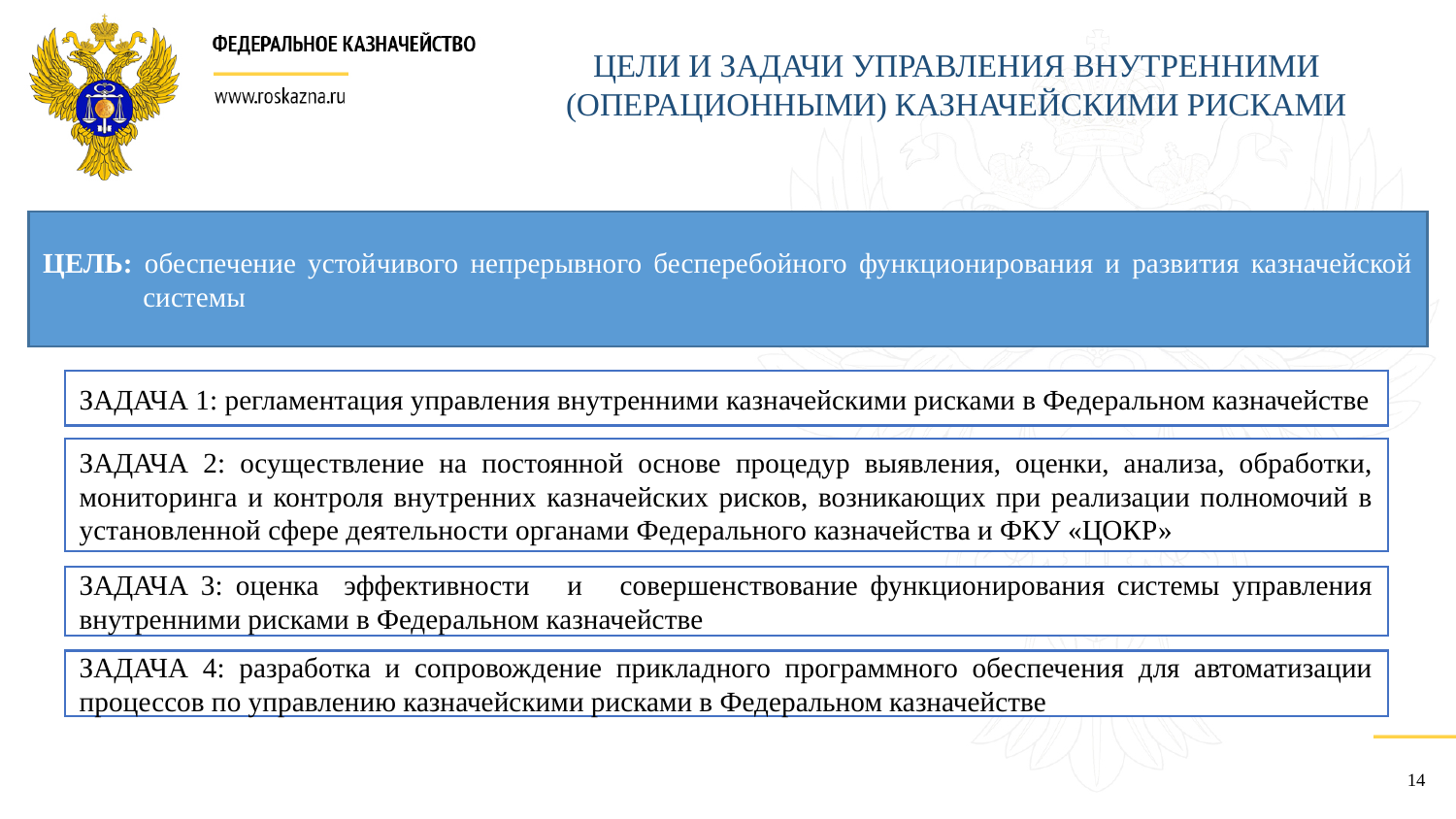

ЦЕЛИ И ЗАДАЧИ УПРАВЛЕНИЯ ВНУТРЕННИМИ (ОПЕРАЦИОННЫМИ) КАЗНАЧЕЙСКИМИ РИСКАМИ
ЦЕЛЬ: обеспечение устойчивого непрерывного бесперебойного функционирования и развития казначейской системы
ЗАДАЧА 1: регламентация управления внутренними казначейскими рисками в Федеральном казначействе
ЗАДАЧА 2: осуществление на постоянной основе процедур выявления, оценки, анализа, обработки, мониторинга и контроля внутренних казначейских рисков, возникающих при реализации полномочий в установленной сфере деятельности органами Федерального казначейства и ФКУ «ЦОКР»
ЗАДАЧА 3: оценка  эффективности   и   совершенствование функционирования системы управления внутренними рисками в Федеральном казначействе
ЗАДАЧА 4: разработка и сопровождение прикладного программного обеспечения для автоматизации процессов по управлению казначейскими рисками в Федеральном казначействе
14